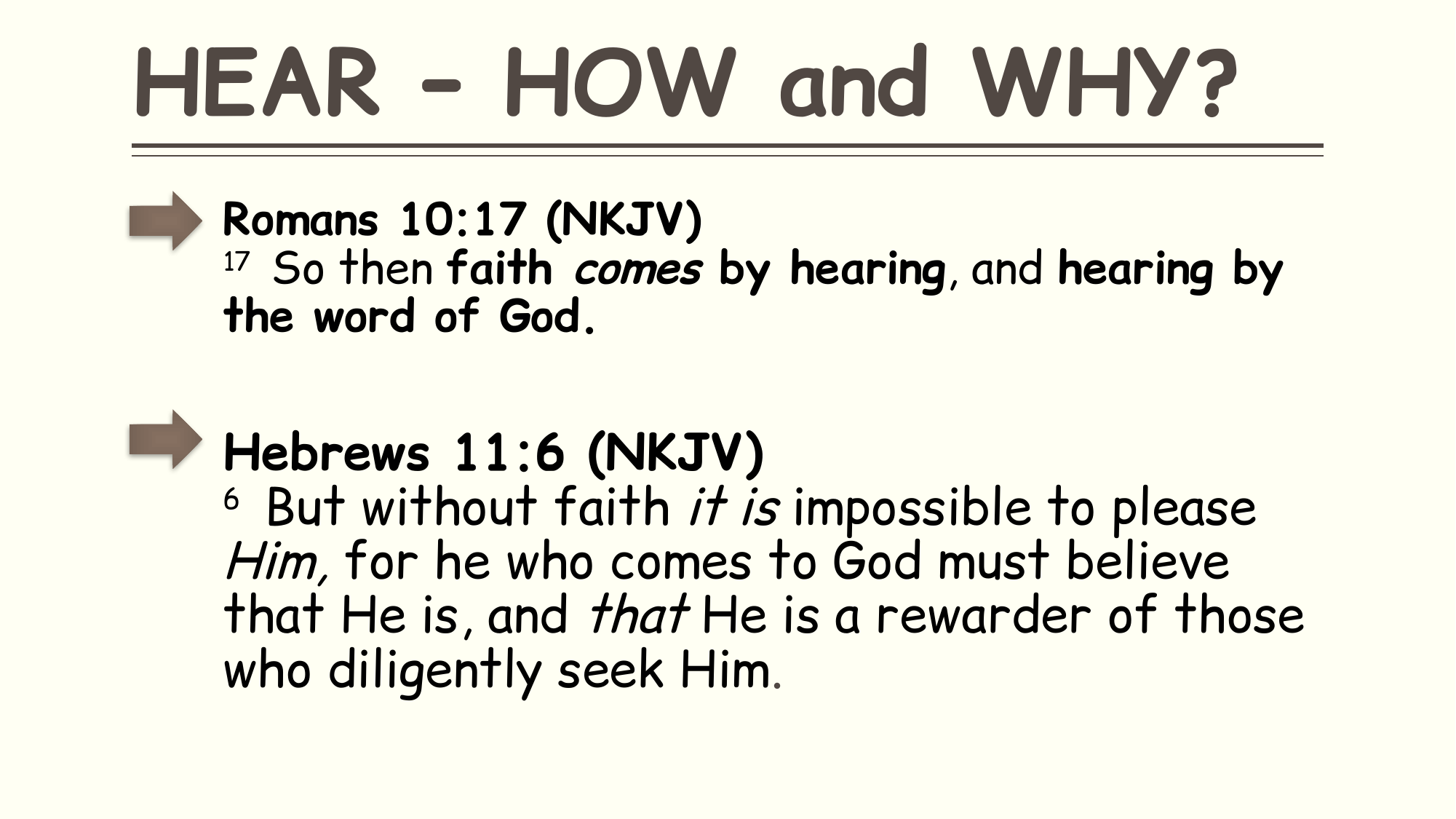

# HEAR – HOW and WHY?

Romans 10:17 (NKJV)
17  So then faith comes by hearing, and hearing by the word of God.

Hebrews 11:6 (NKJV)
6  But without faith it is impossible to please Him, for he who comes to God must believe that He is, and that He is a rewarder of those who diligently seek Him.